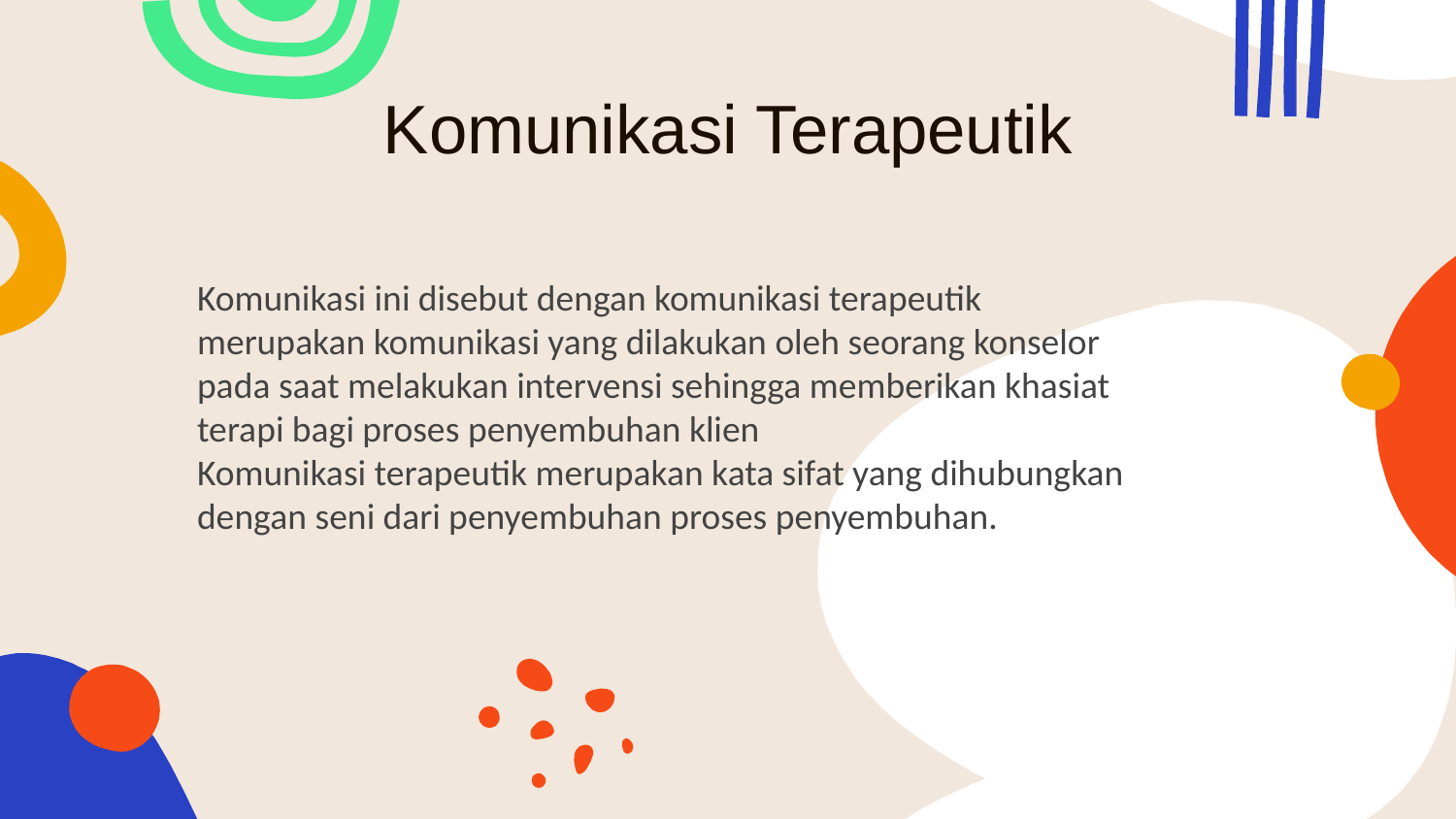

# Komunikasi Terapeutik
Komunikasi ini disebut dengan komunikasi terapeutik merupakan komunikasi yang dilakukan oleh seorang konselor pada saat melakukan intervensi sehingga memberikan khasiat terapi bagi proses penyembuhan klien
Komunikasi terapeutik merupakan kata sifat yang dihubungkan dengan seni dari penyembuhan proses penyembuhan.